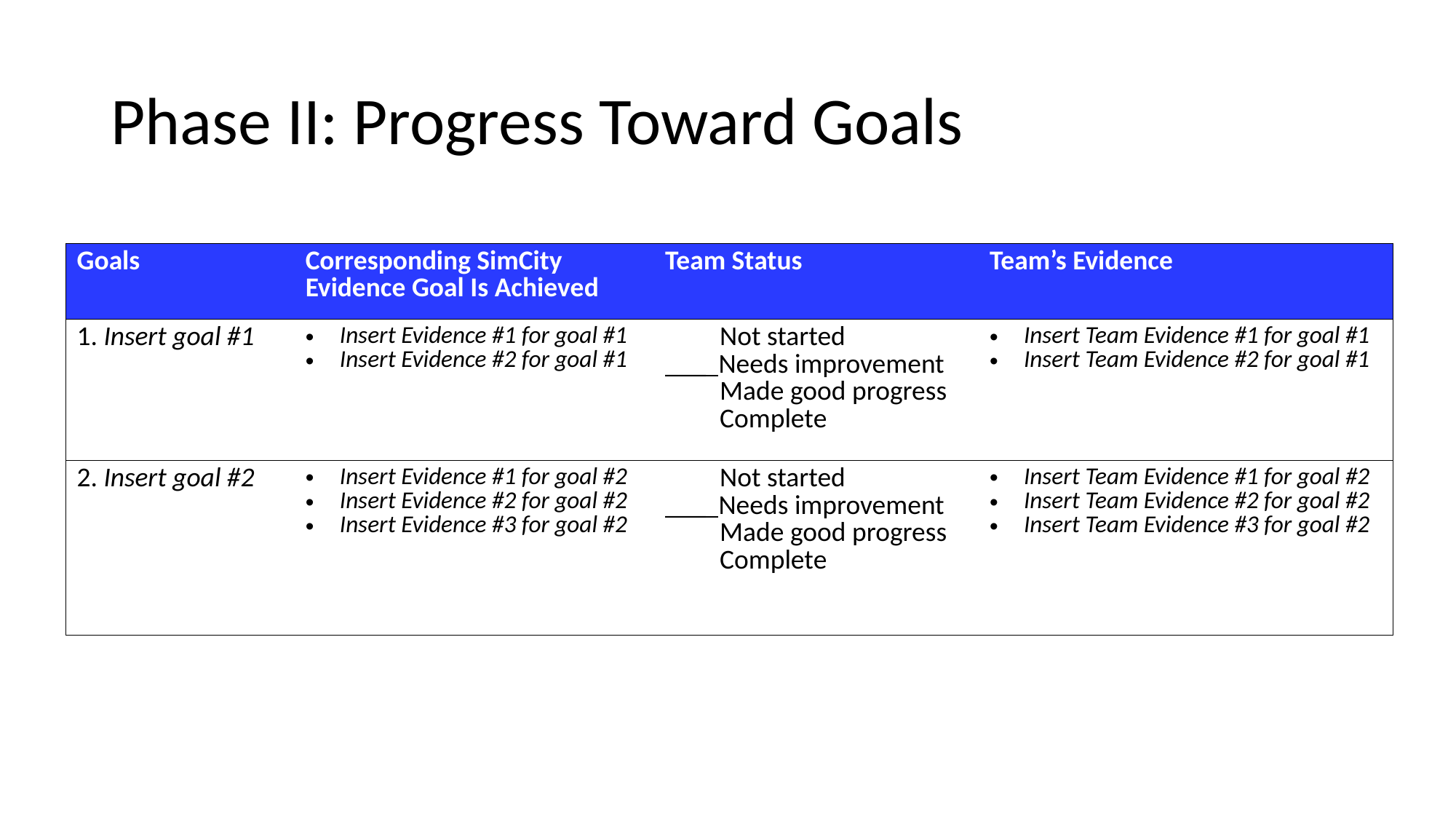

# Phase II: Progress Toward Goals
| Goals | Corresponding SimCity Evidence Goal Is Achieved | Team Status | Team’s Evidence |
| --- | --- | --- | --- |
| 1. Insert goal #1 | Insert Evidence #1 for goal #1 Insert Evidence #2 for goal #1 | Not started \_\_\_ Needs improvement Made good progress Complete | Insert Team Evidence #1 for goal #1 Insert Team Evidence #2 for goal #1 |
| 2. Insert goal #2 | Insert Evidence #1 for goal #2 Insert Evidence #2 for goal #2 Insert Evidence #3 for goal #2 | Not started \_\_\_ Needs improvement Made good progress Complete | Insert Team Evidence #1 for goal #2 Insert Team Evidence #2 for goal #2 Insert Team Evidence #3 for goal #2 |